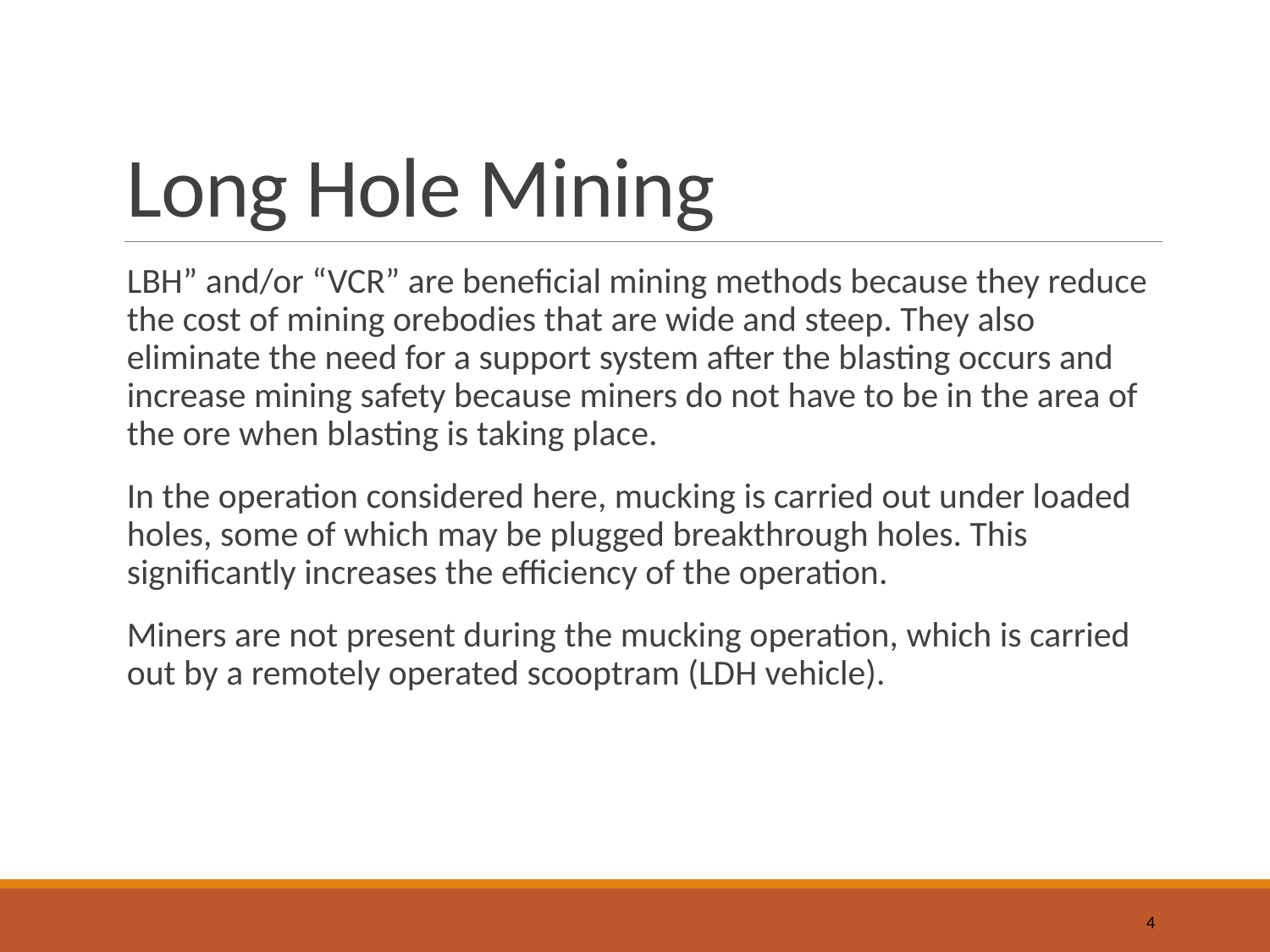

# Long Hole Mining
LBH” and/or “VCR” are beneficial mining methods because they reduce the cost of mining orebodies that are wide and steep. They also eliminate the need for a support system after the blasting occurs and increase mining safety because miners do not have to be in the area of the ore when blasting is taking place.
In the operation considered here, mucking is carried out under loaded holes, some of which may be plugged breakthrough holes. This significantly increases the efficiency of the operation.
Miners are not present during the mucking operation, which is carried out by a remotely operated scooptram (LDH vehicle).

4